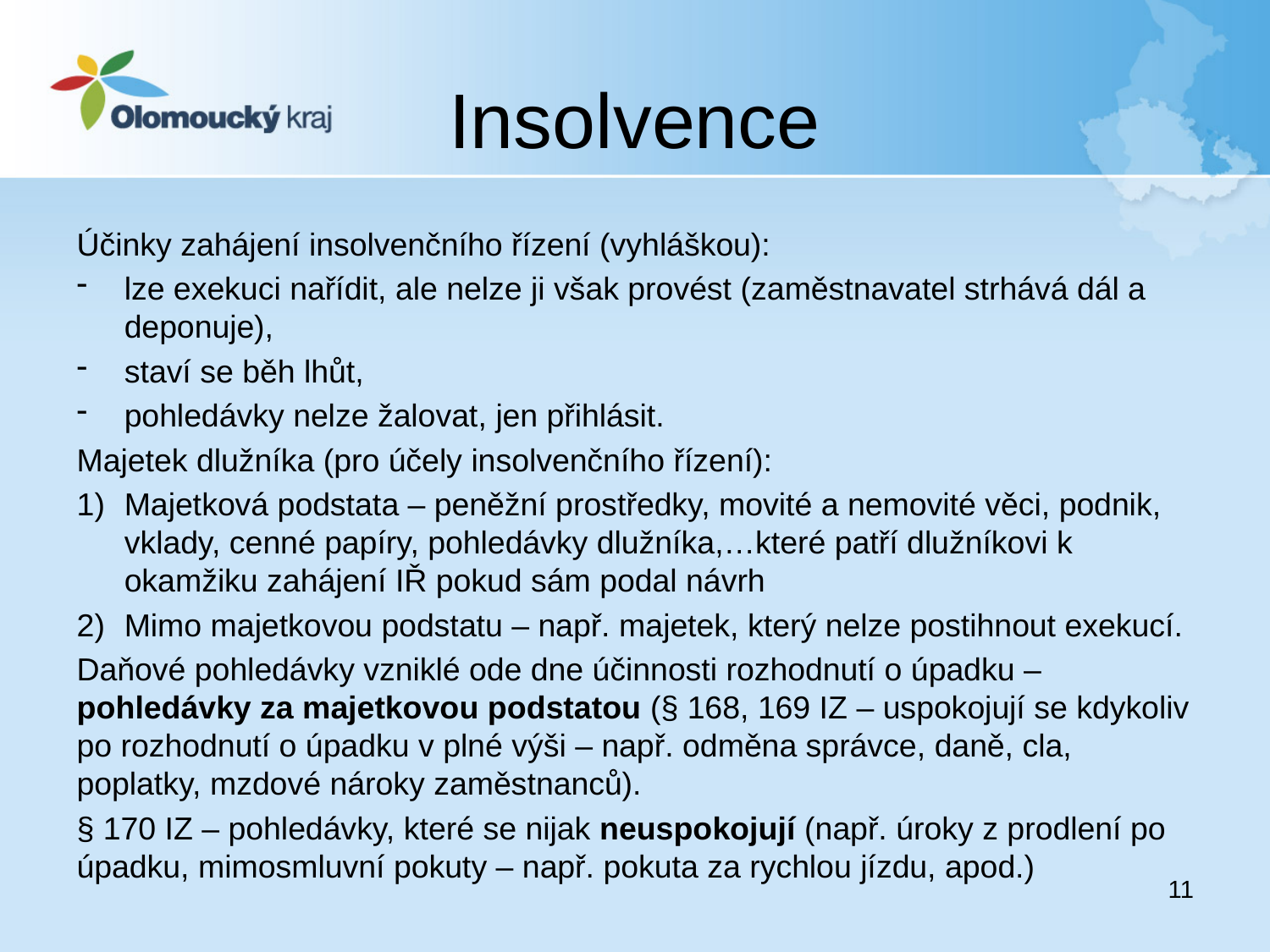

# Insolvence
Účinky zahájení insolvenčního řízení (vyhláškou):
lze exekuci nařídit, ale nelze ji však provést (zaměstnavatel strhává dál a deponuje),
staví se běh lhůt,
pohledávky nelze žalovat, jen přihlásit.
Majetek dlužníka (pro účely insolvenčního řízení):
Majetková podstata – peněžní prostředky, movité a nemovité věci, podnik, vklady, cenné papíry, pohledávky dlužníka,…které patří dlužníkovi k okamžiku zahájení IŘ pokud sám podal návrh
Mimo majetkovou podstatu – např. majetek, který nelze postihnout exekucí.
Daňové pohledávky vzniklé ode dne účinnosti rozhodnutí o úpadku – pohledávky za majetkovou podstatou (§ 168, 169 IZ – uspokojují se kdykoliv po rozhodnutí o úpadku v plné výši – např. odměna správce, daně, cla, poplatky, mzdové nároky zaměstnanců).
§ 170 IZ – pohledávky, které se nijak neuspokojují (např. úroky z prodlení po úpadku, mimosmluvní pokuty – např. pokuta za rychlou jízdu, apod.)
11